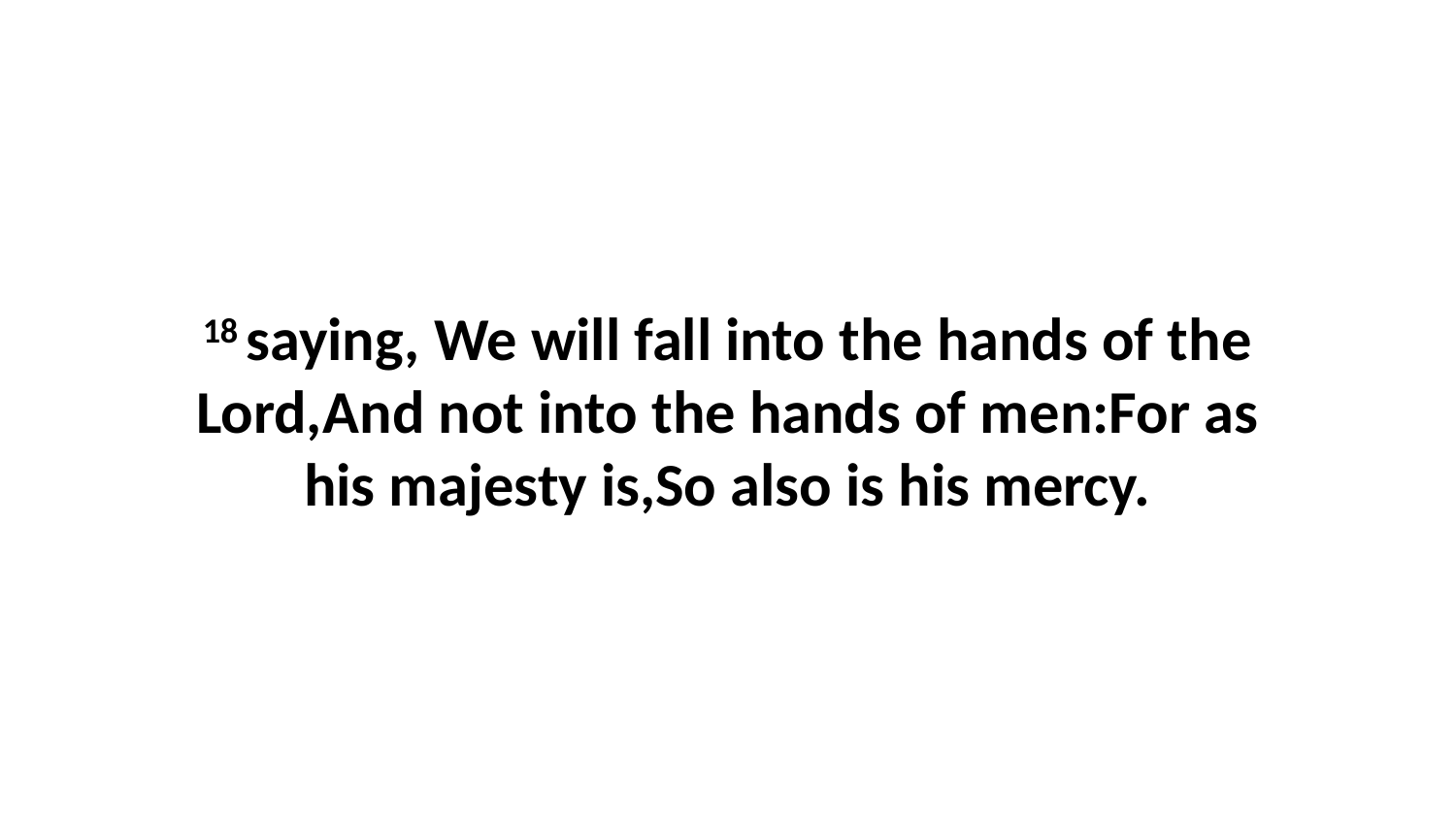

18 saying, We will fall into the hands of the Lord,And not into the hands of men:For as his majesty is,So also is his mercy.